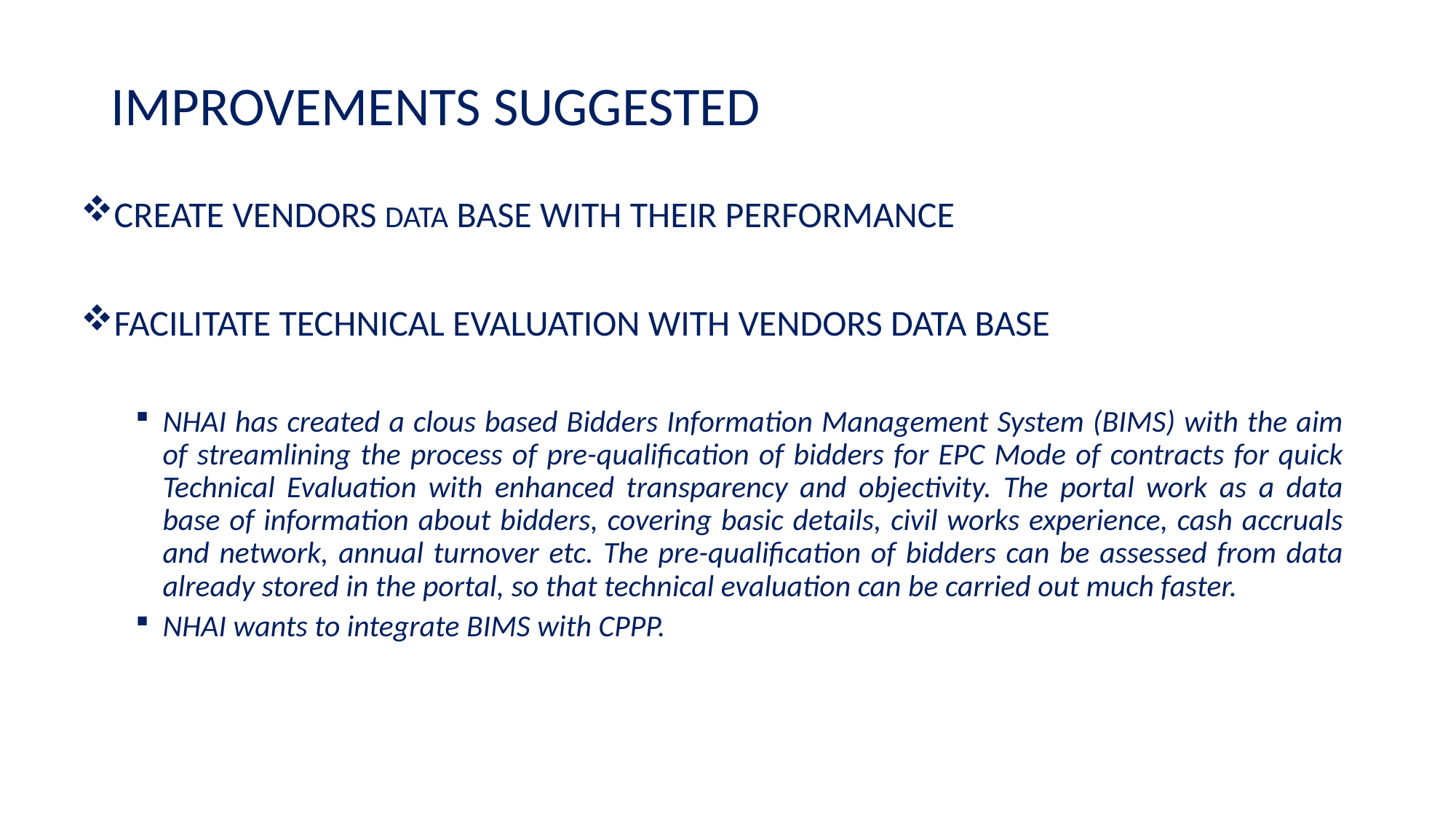

# IMPROVEMENTS SUGGESTED
CREATE VENDORS DATA BASE WITH THEIR PERFORMANCE

FACILITATE TECHNICAL EVALUATION WITH VENDORS DATA BASE

NHAI has created a clous based Bidders Information Management System (BIMS) with the aim of streamlining the process of pre-qualification of bidders for EPC Mode of contracts for quick Technical Evaluation with enhanced transparency and objectivity. The portal work as a data base of information about bidders, covering basic details, civil works experience, cash accruals and network, annual turnover etc. The pre-qualification of bidders can be assessed from data already stored in the portal, so that technical evaluation can be carried out much faster.
NHAI wants to integrate BIMS with CPPP.